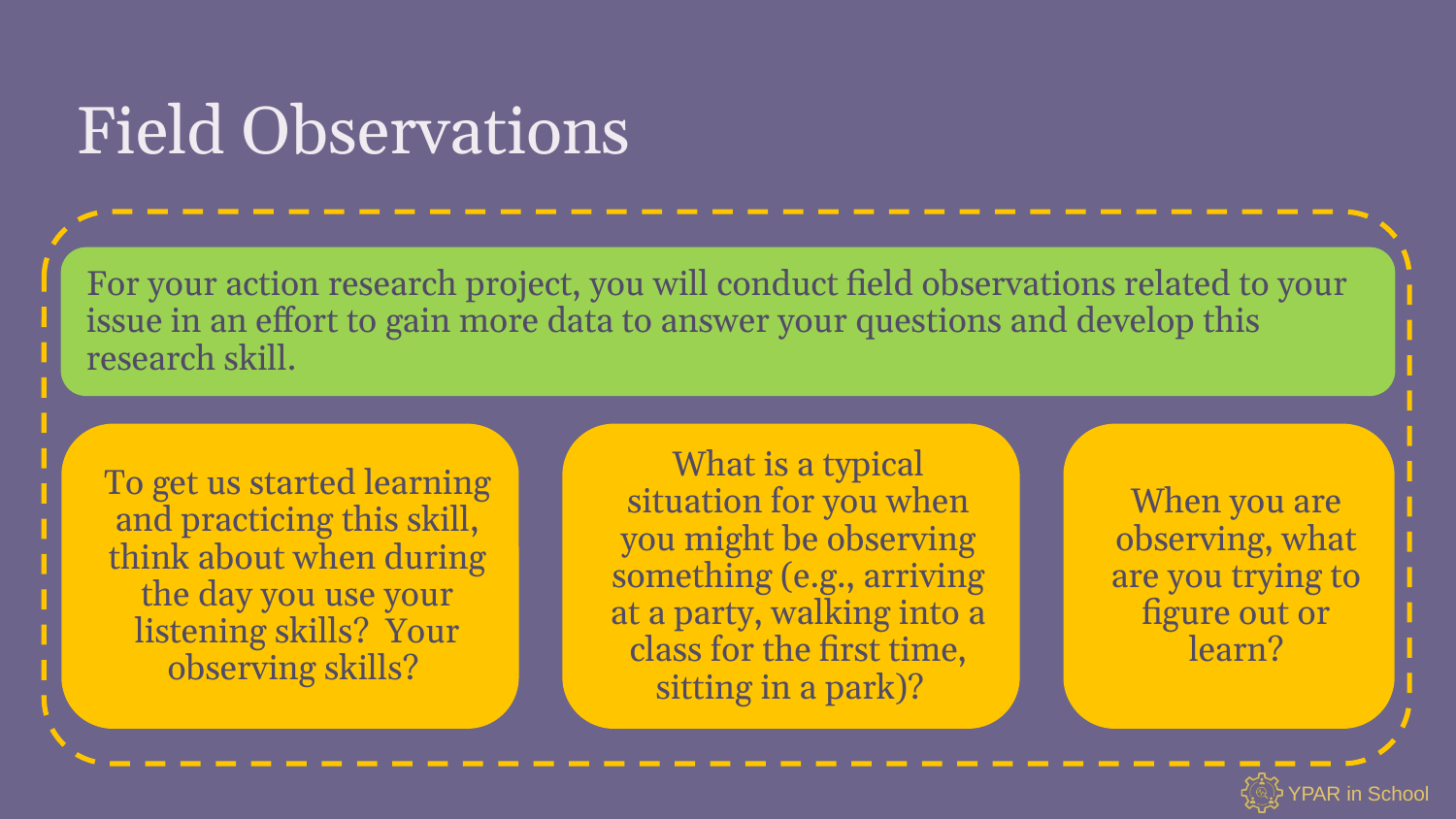

# Field Observations

For your action research project, you will conduct field observations related to your issue in an effort to gain more data to answer your questions and develop this research skill.
To get us started learning and practicing this skill, think about when during the day you use your listening skills?  Your observing skills?
What is a typical situation for you when you might be observing something (e.g., arriving at a party, walking into a class for the first time, sitting in a park)?
When you are observing, what are you trying to figure out or learn?